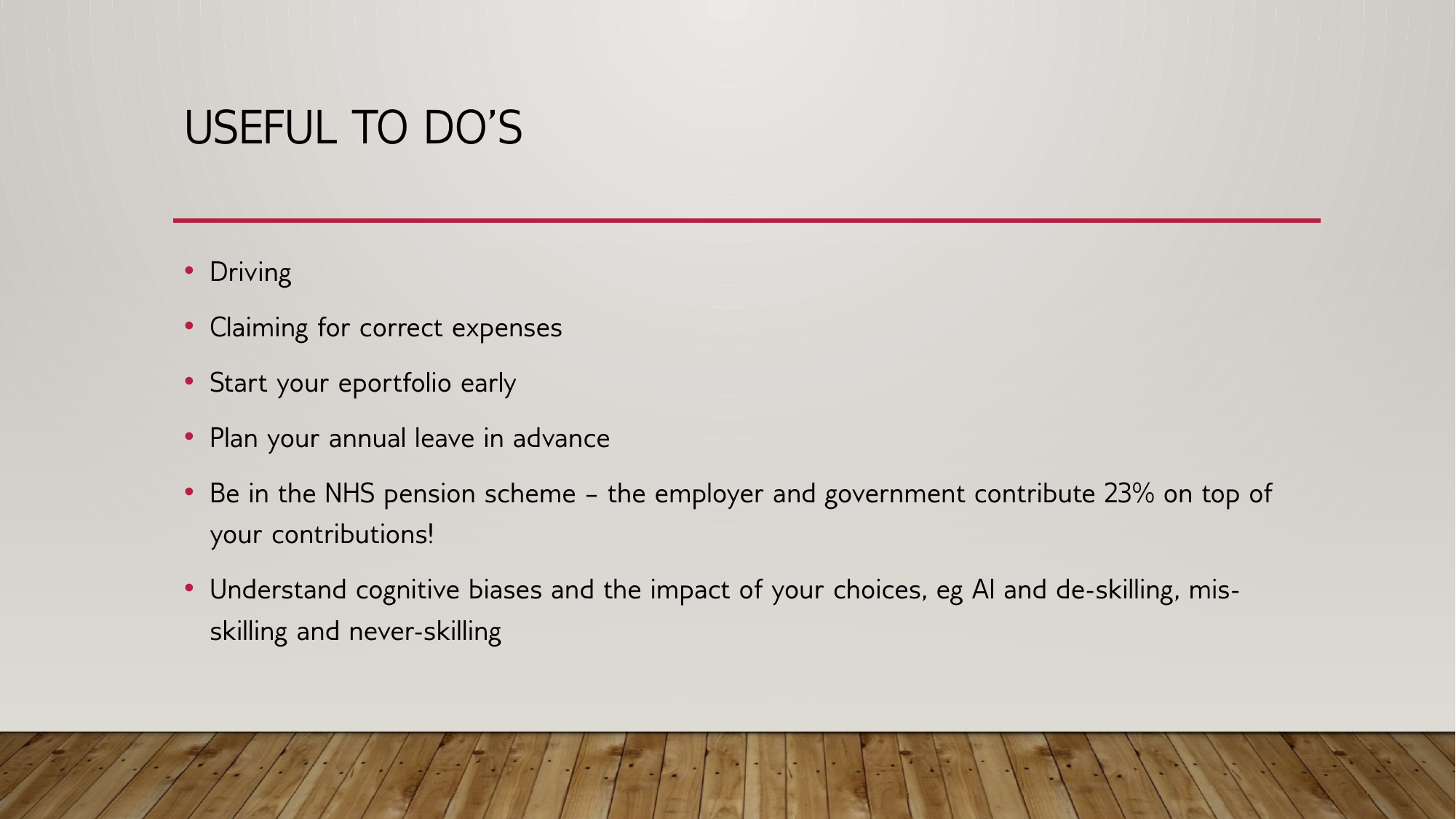

# Useful to do’s
Driving
Claiming for correct expenses
Start your eportfolio early
Plan your annual leave in advance
Be in the NHS pension scheme – the employer and government contribute 23% on top of your contributions!
Understand cognitive biases and the impact of your choices, eg AI and de-skilling, mis-skilling and never-skilling